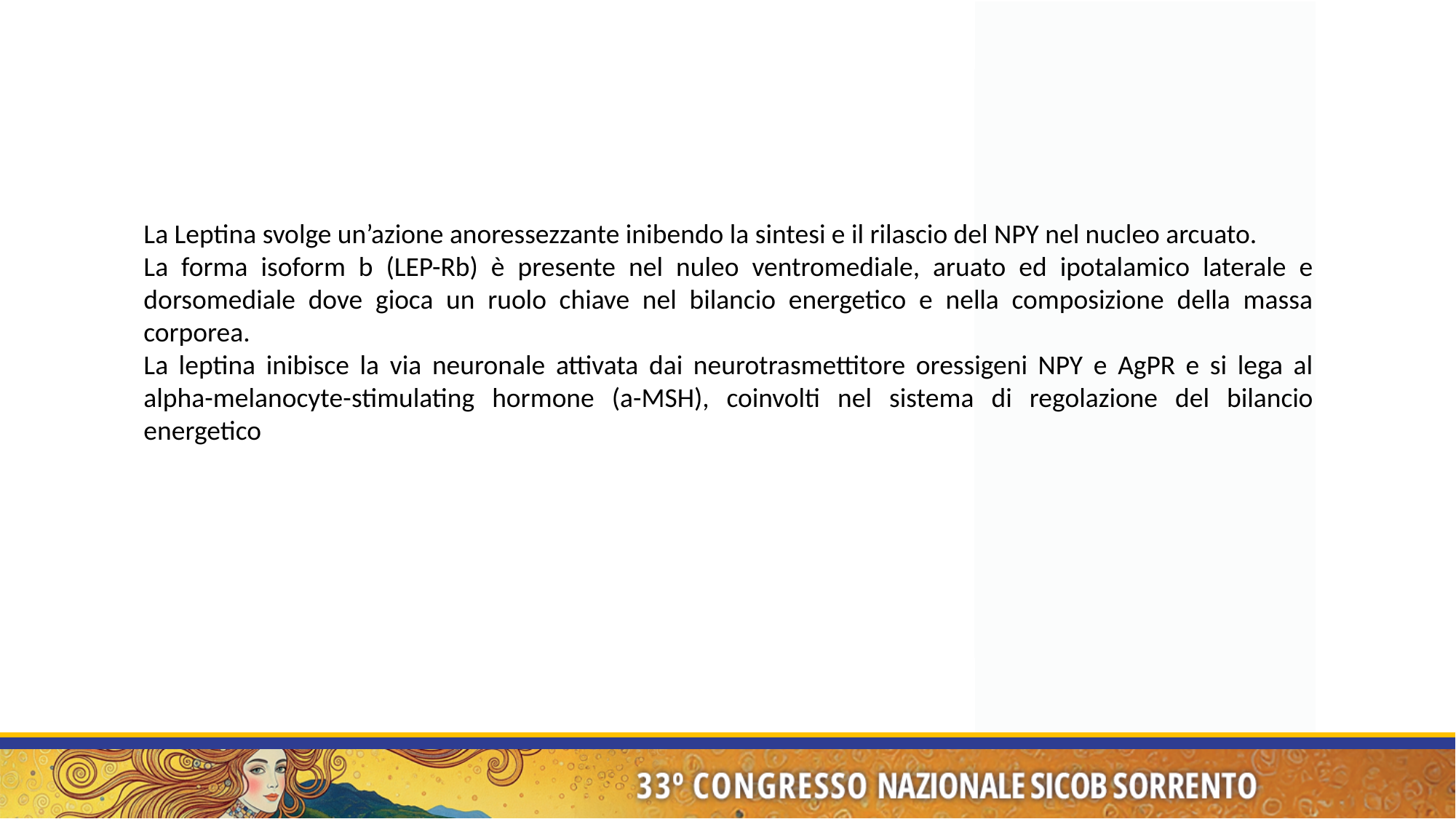

La Leptina svolge un’azione anoressezzante inibendo la sintesi e il rilascio del NPY nel nucleo arcuato.
La forma isoform b (LEP-Rb) è presente nel nuleo ventromediale, aruato ed ipotalamico laterale e dorsomediale dove gioca un ruolo chiave nel bilancio energetico e nella composizione della massa corporea.
La leptina inibisce la via neuronale attivata dai neurotrasmettitore oressigeni NPY e AgPR e si lega al alpha-melanocyte-stimulating hormone (a-MSH), coinvolti nel sistema di regolazione del bilancio energetico